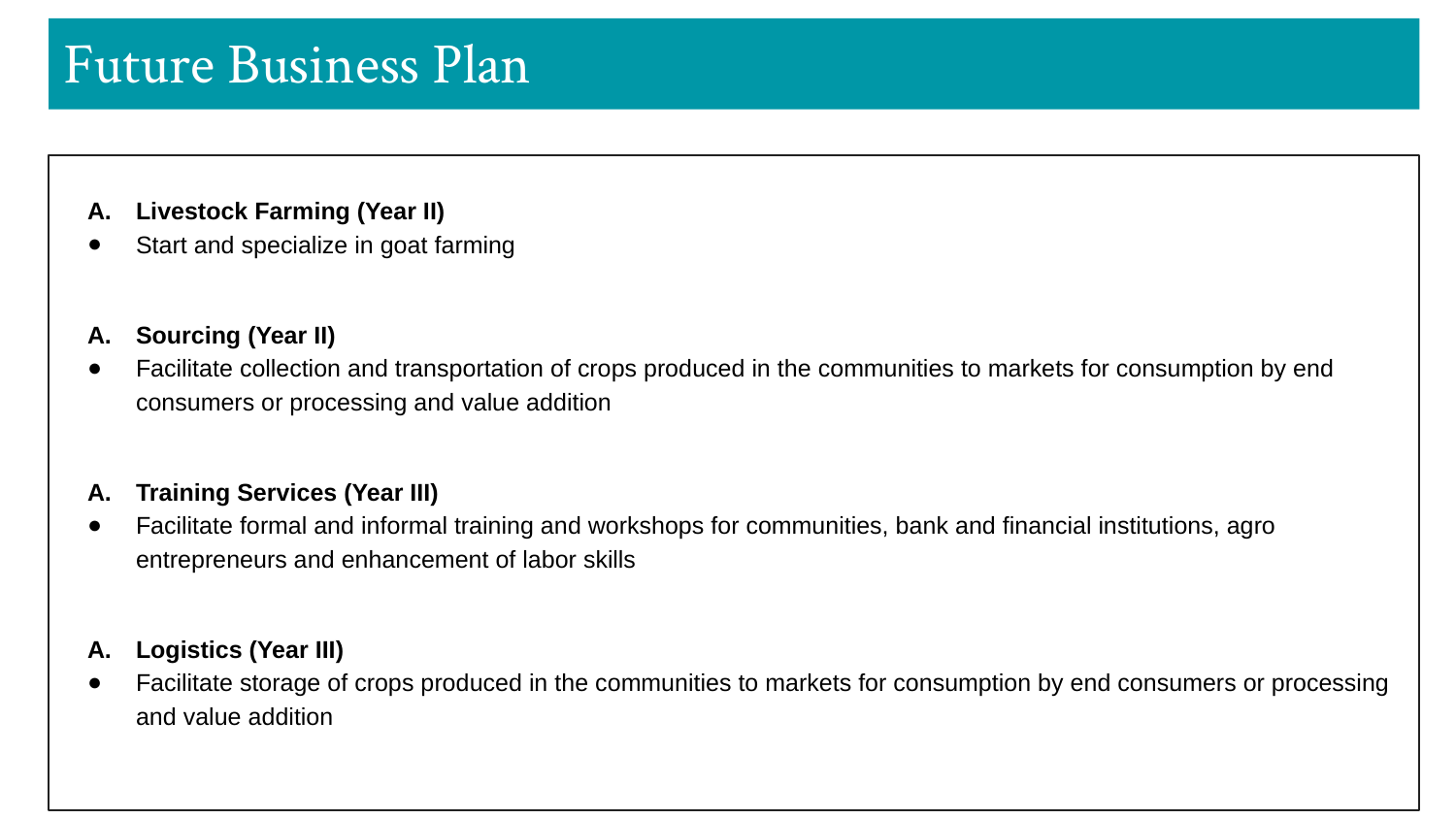

# Future Business Plan

Livestock Farming (Year II)
Start and specialize in goat farming

Sourcing (Year II)
Facilitate collection and transportation of crops produced in the communities to markets for consumption by end consumers or processing and value addition

Training Services (Year III)
Facilitate formal and informal training and workshops for communities, bank and financial institutions, agro entrepreneurs and enhancement of labor skills

Logistics (Year III)
Facilitate storage of crops produced in the communities to markets for consumption by end consumers or processing and value addition